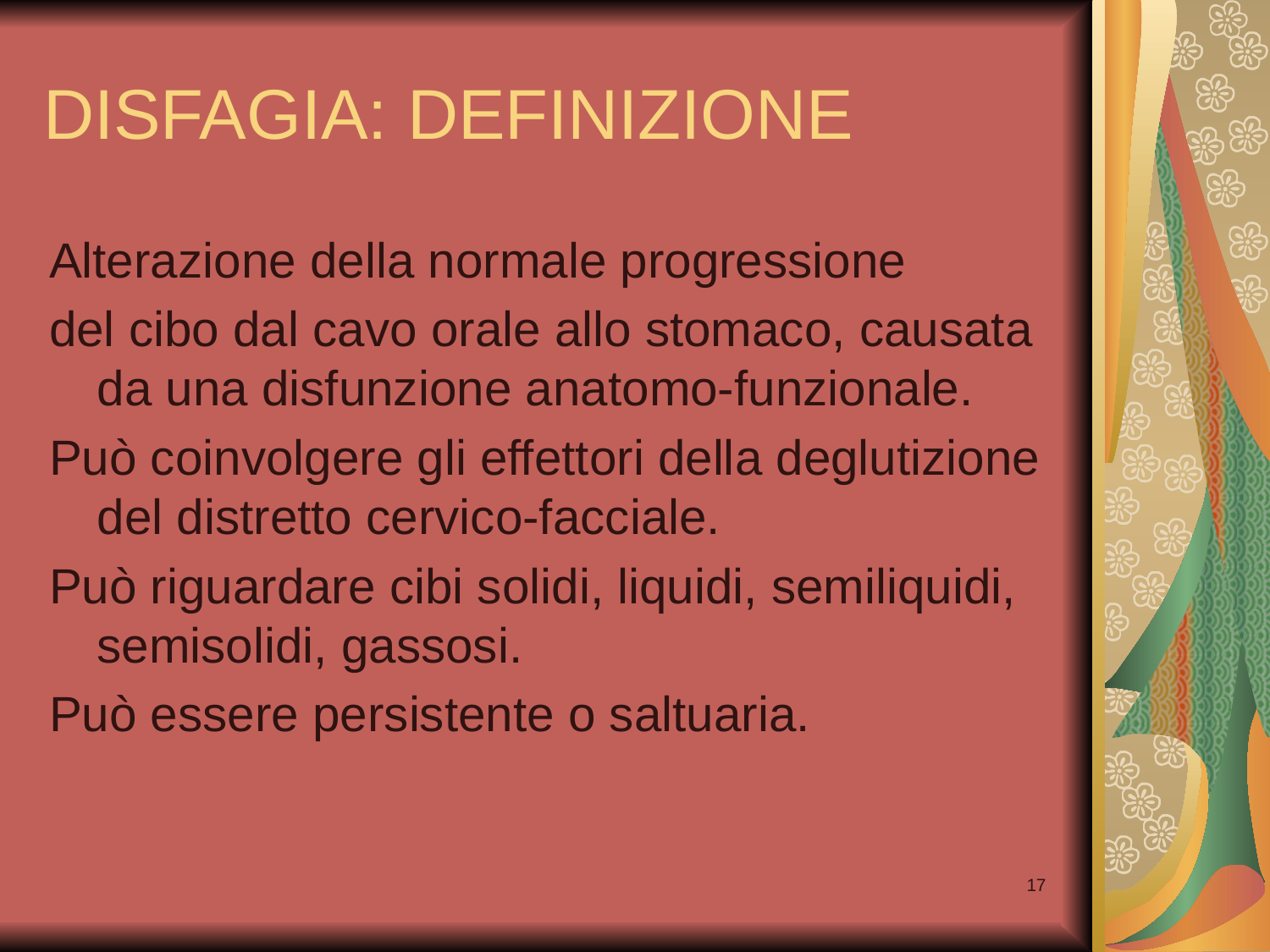

# DISFAGIA: DEFINIZIONE
Alterazione della normale progressione
del cibo dal cavo orale allo stomaco, causata da una disfunzione anatomo-funzionale.
Può coinvolgere gli effettori della deglutizione del distretto cervico-facciale.
Può riguardare cibi solidi, liquidi, semiliquidi, semisolidi, gassosi.
Può essere persistente o saltuaria.

17